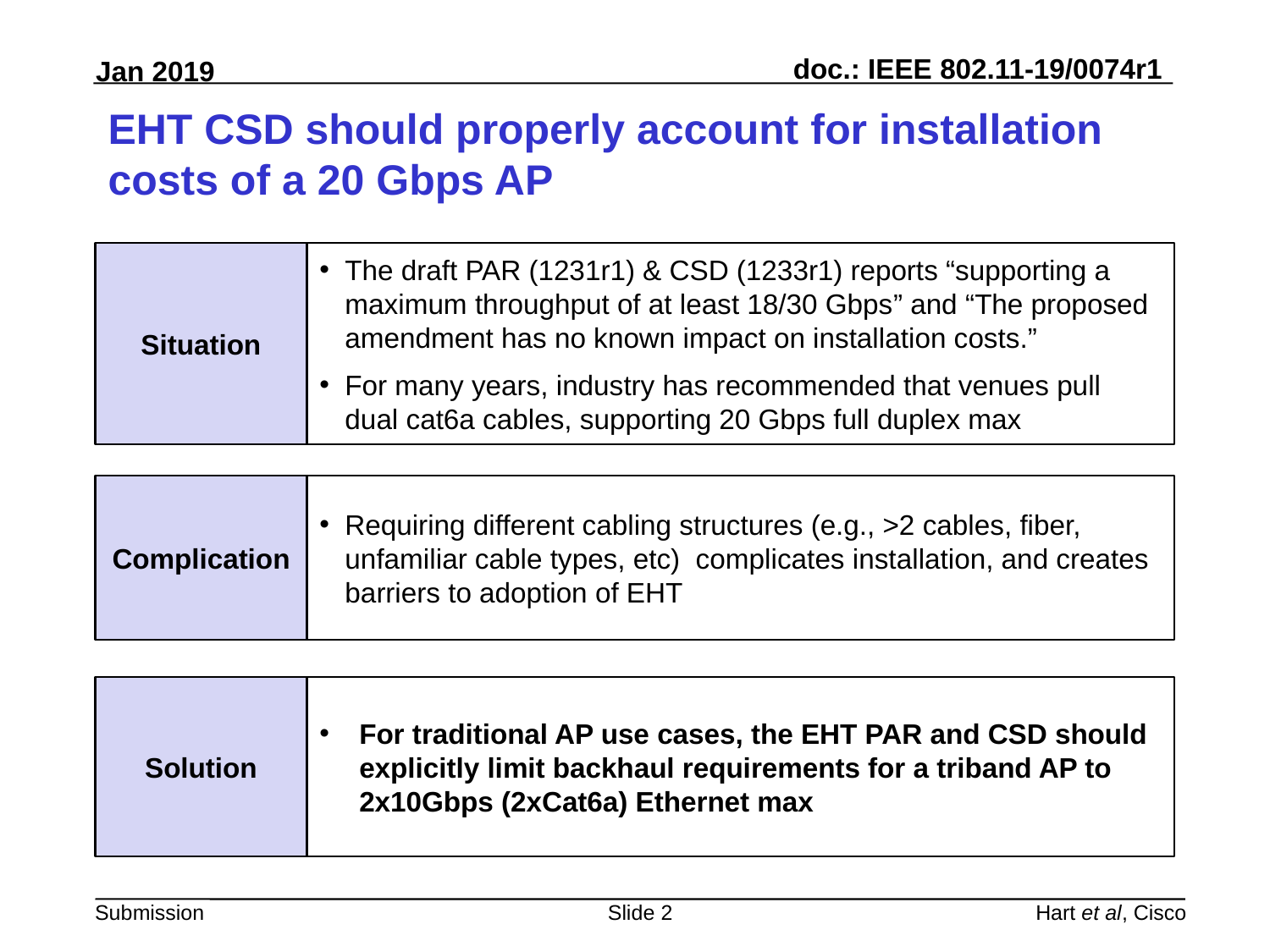

# EHT CSD should properly account for installation costs of a 20 Gbps AP
Situation
The draft PAR (1231r1) & CSD (1233r1) reports “supporting a maximum throughput of at least 18/30 Gbps” and “The proposed amendment has no known impact on installation costs.”
For many years, industry has recommended that venues pull dual cat6a cables, supporting 20 Gbps full duplex max
Complication
Requiring different cabling structures (e.g., >2 cables, fiber, unfamiliar cable types, etc)  complicates installation, and creates barriers to adoption of EHT
Solution
For traditional AP use cases, the EHT PAR and CSD should explicitly limit backhaul requirements for a triband AP to 2x10Gbps (2xCat6a) Ethernet max
Slide 2
Hart et al, Cisco